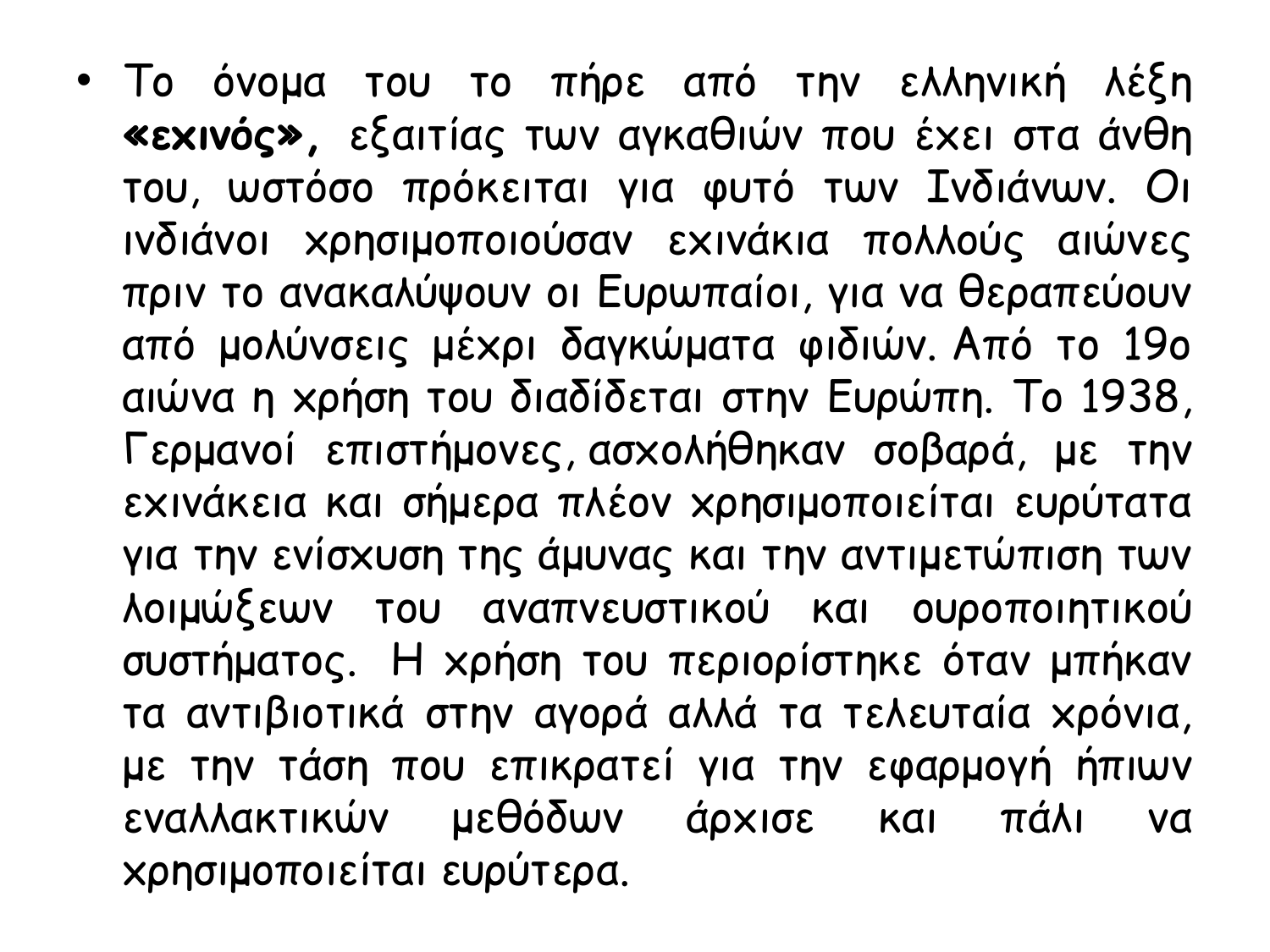

Το όνομα του το πήρε από την ελληνική λέξη «εχινός», εξαιτίας των αγκαθιών που έχει στα άνθη του, ωστόσο πρόκειται για φυτό των Ινδιάνων. Οι ινδιάνοι χρησιμοποιούσαν εχινάκια πολλούς αιώνες πριν το ανακαλύψουν οι Ευρωπαίοι, για να θεραπεύουν από μολύνσεις μέχρι δαγκώματα φιδιών. Από το 19ο αιώνα η χρήση του διαδίδεται στην Ευρώπη. Το 1938, Γερμανοί επιστήμονες, ασχολήθηκαν σοβαρά, με την εχινάκεια και σήμερα πλέον χρησιμοποιείται ευρύτατα για την ενίσχυση της άμυνας και την αντιμετώπιση των λοιμώξεων του αναπνευστικού και ουροποιητικού συστήματος.  Η χρήση του περιορίστηκε όταν μπήκαν τα αντιβιοτικά στην αγορά αλλά τα τελευταία χρόνια, με την τάση που επικρατεί για την εφαρμογή ήπιων εναλλακτικών μεθόδων άρχισε και πάλι να χρησιμοποιείται ευρύτερα.